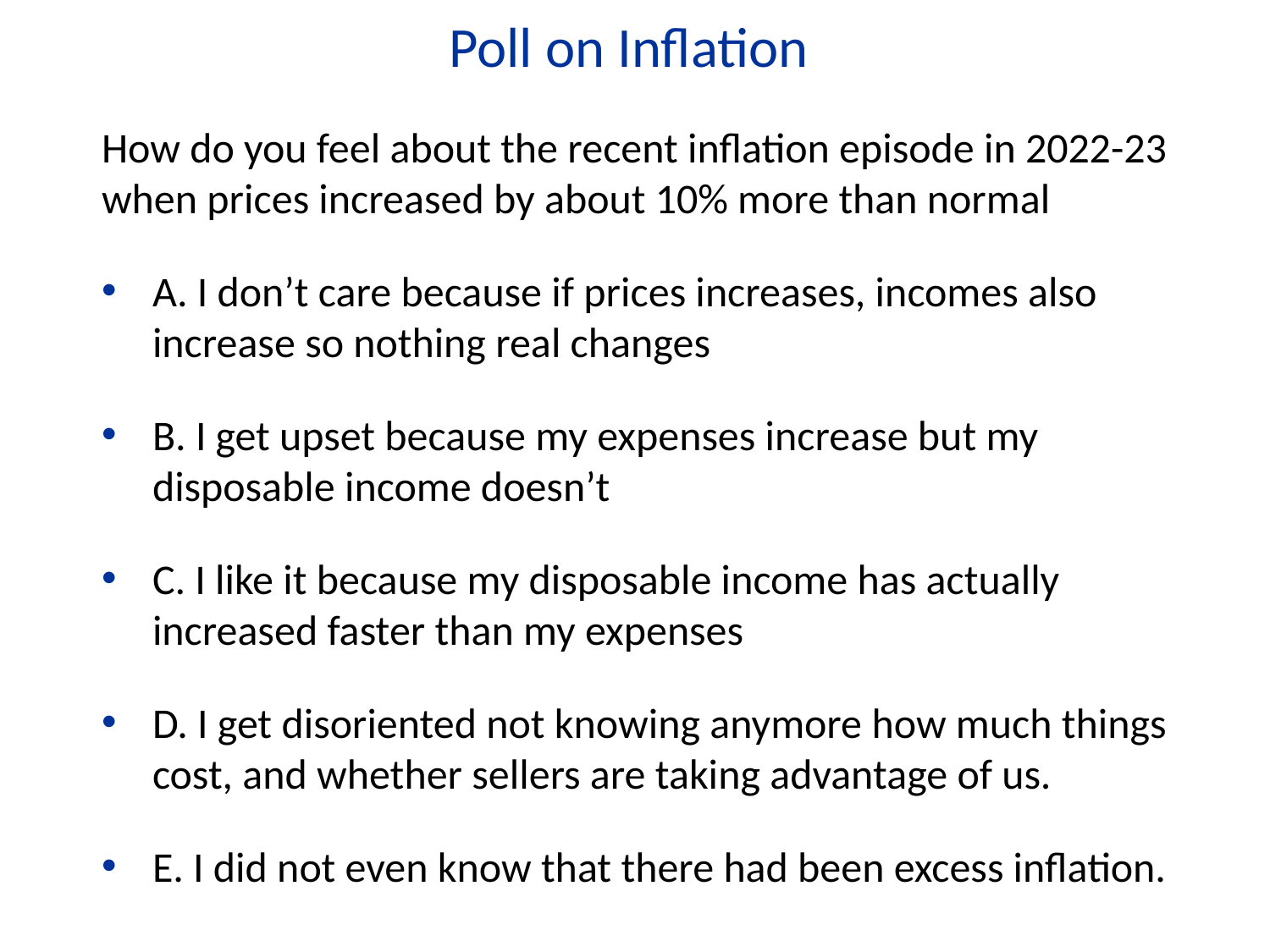

Poll on Inflation
How do you feel about the recent inflation episode in 2022-23 when prices increased by about 10% more than normal
A. I don’t care because if prices increases, incomes also increase so nothing real changes
B. I get upset because my expenses increase but my disposable income doesn’t
C. I like it because my disposable income has actually increased faster than my expenses
D. I get disoriented not knowing anymore how much things cost, and whether sellers are taking advantage of us.
E. I did not even know that there had been excess inflation.